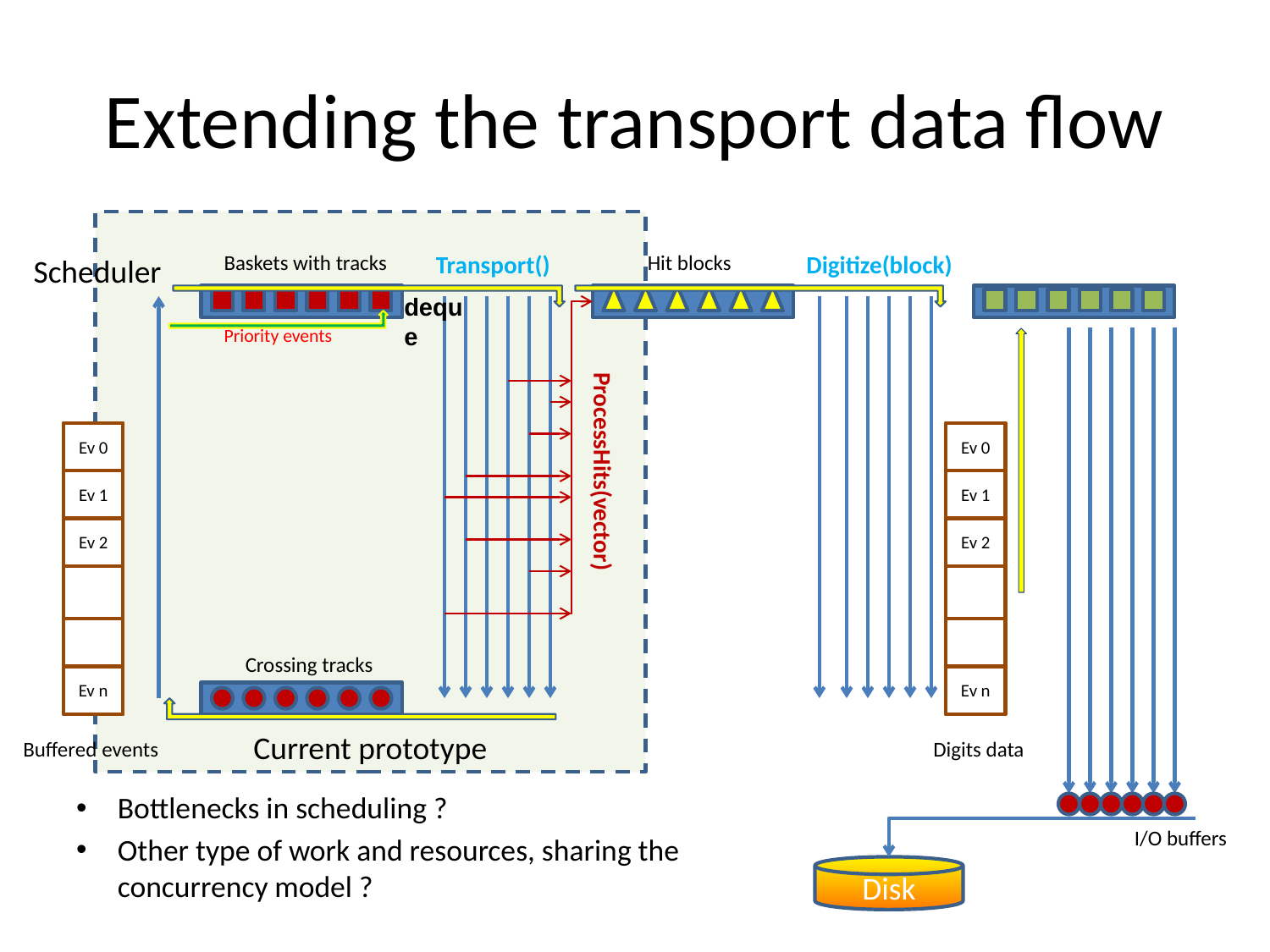

# Extending the transport data flow
Current prototype
Baskets with tracks
Transport()
Hit blocks
Digitize(block)
Scheduler

deque

ProcessHits(vector)

Priority events

Ev 0
Ev 1
Ev 2

Ev n

Ev 0
Ev 1
Ev 2

Ev n
Crossing tracks

Buffered events
Digits data
Bottlenecks in scheduling ?
Other type of work and resources, sharing the concurrency model ?

I/O buffers
Disk